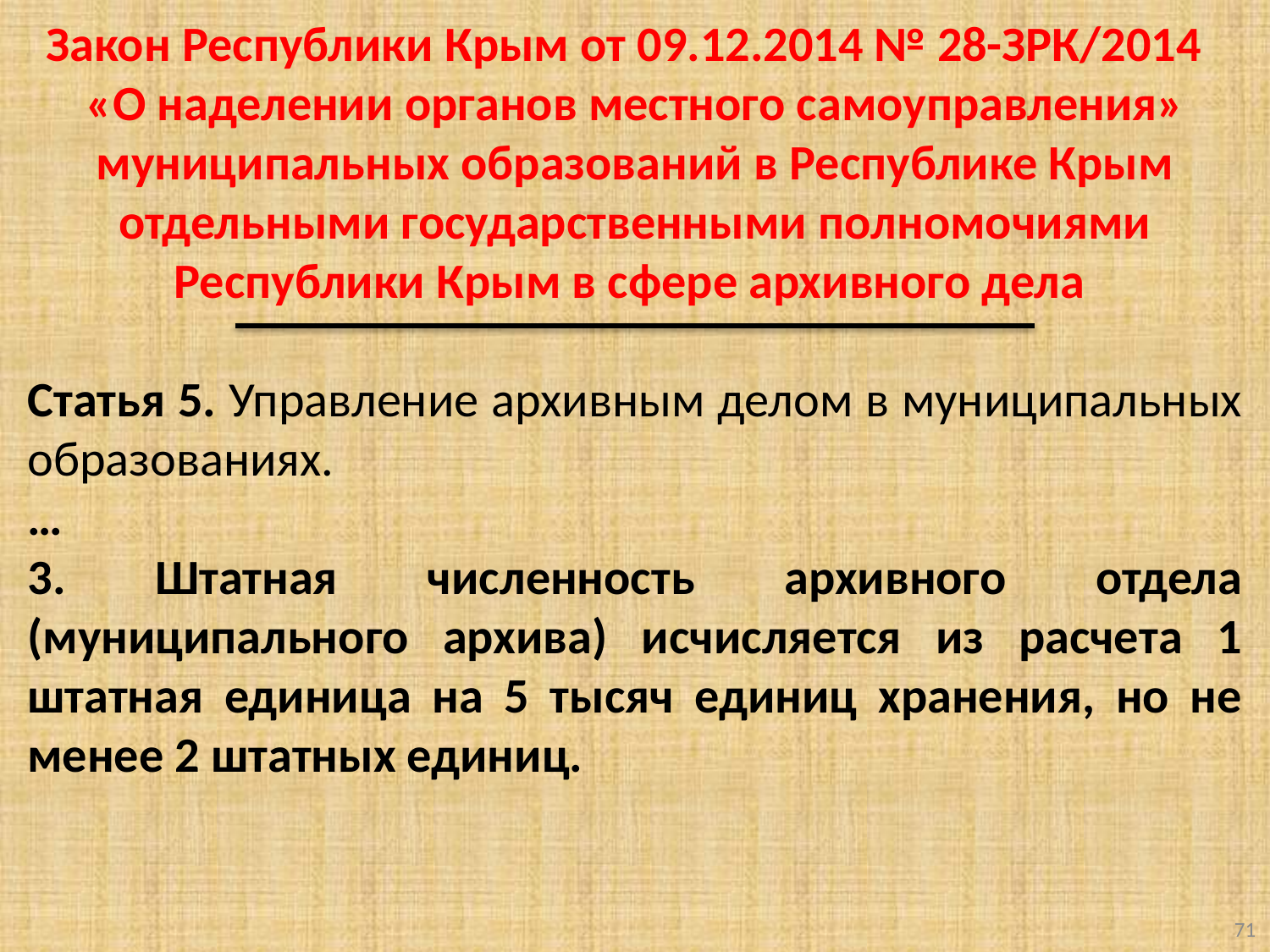

Закон Республики Крым от 09.12.2014 № 28-ЗРК/2014
«О наделении органов местного самоуправления» муниципальных образований в Республике Крым отдельными государственными полномочиями Республики Крым в сфере архивного дела

Статья 5. Управление архивным делом в муниципальных образованиях.
…
3. Штатная численность архивного отдела (муниципального архива) исчисляется из расчета 1 штатная единица на 5 тысяч единиц хранения, но не менее 2 штатных единиц.
71